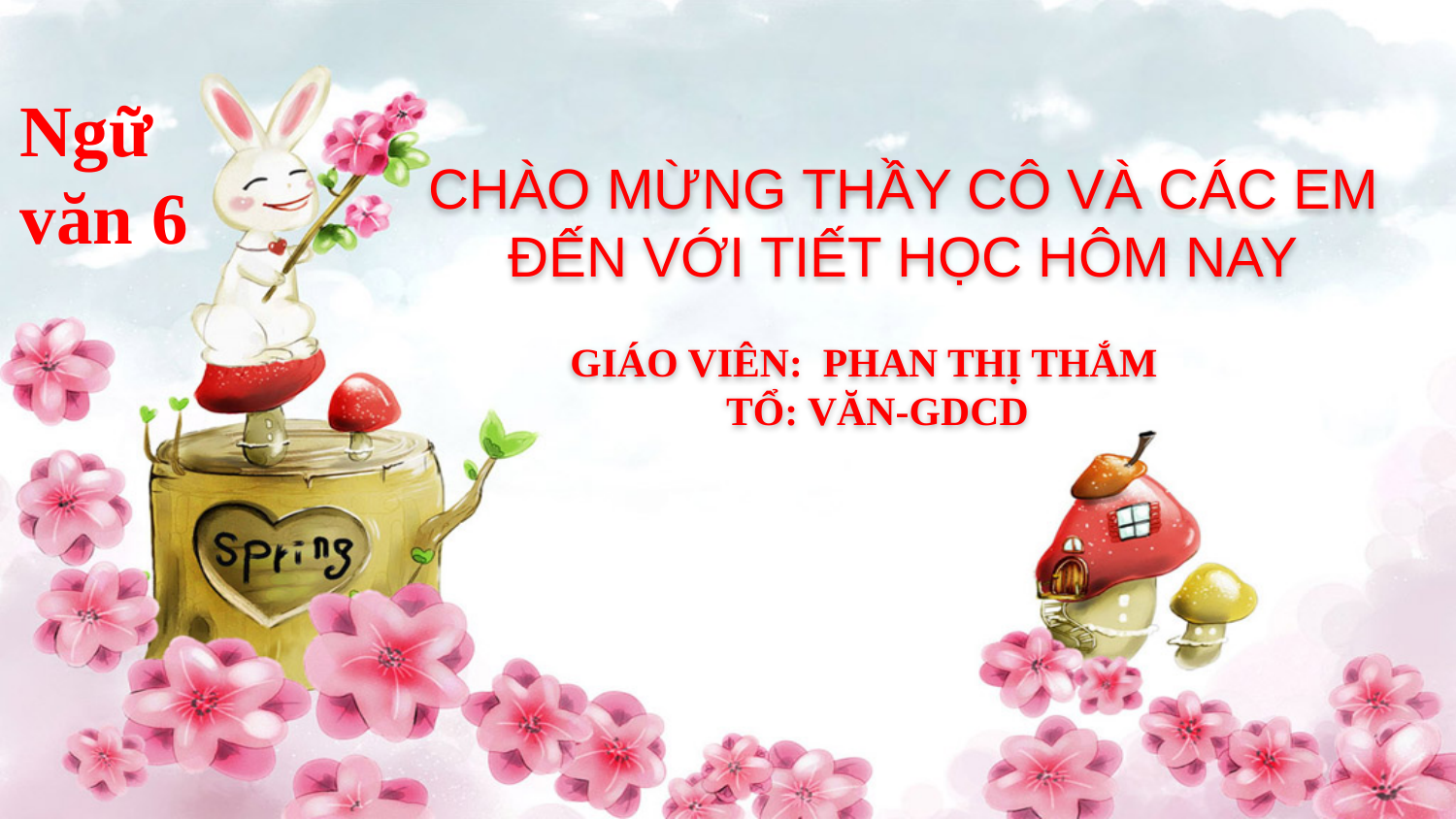

Ngữ văn 6
CHÀO MỪNG THẦY CÔ VÀ CÁC EM ĐẾN VỚI TIẾT HỌC HÔM NAY
GIÁO VIÊN:  PHAN THỊ THẮM
TỔ: VĂN-GDCD